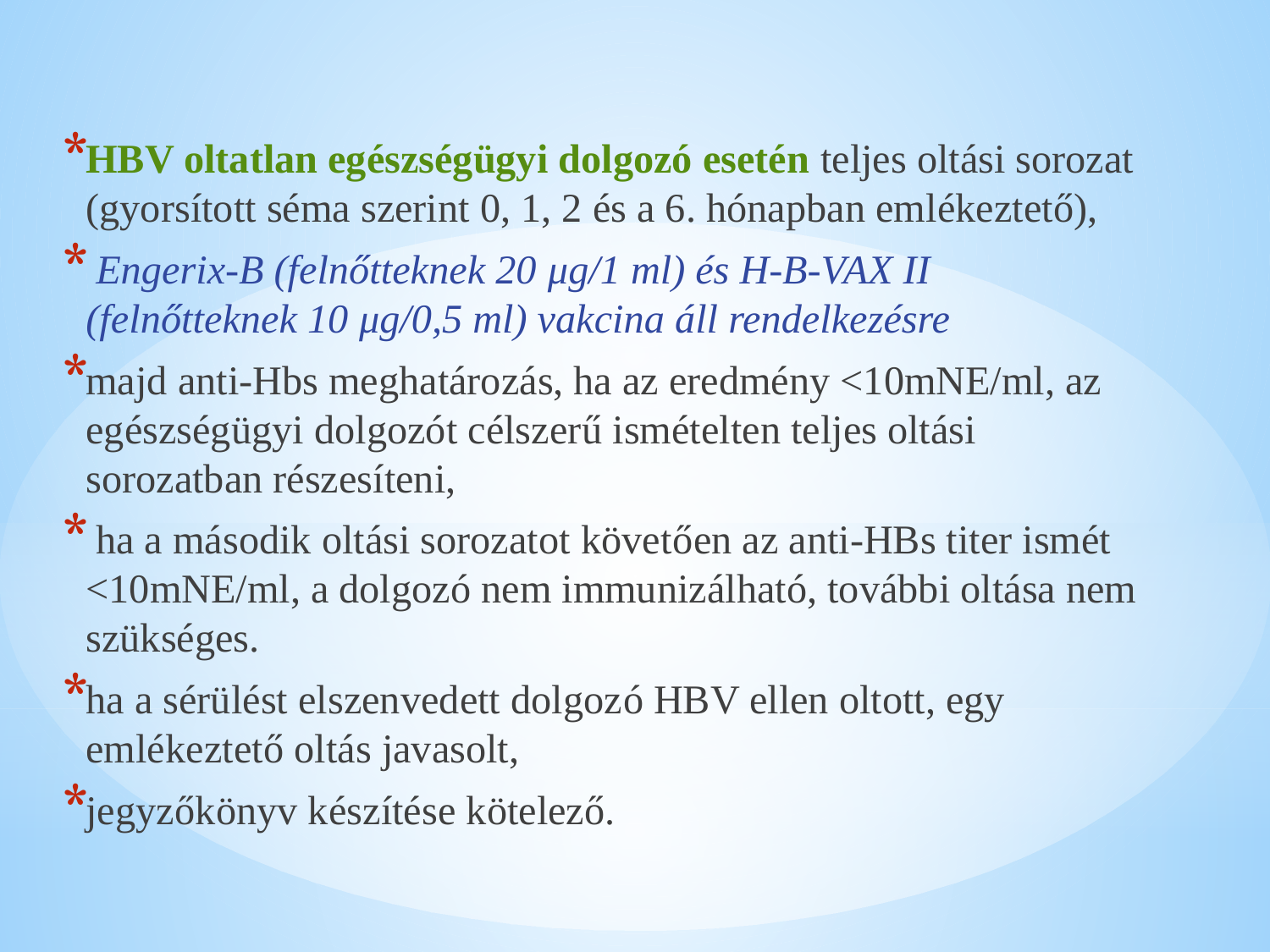

#
HBV oltatlan egészségügyi dolgozó esetén teljes oltási sorozat (gyorsított séma szerint 0, 1, 2 és a 6. hónapban emlékeztető),
 Engerix-B (felnőtteknek 20 μg/1 ml) és H-B-VAX II (felnőtteknek 10 μg/0,5 ml) vakcina áll rendelkezésre
majd anti-Hbs meghatározás, ha az eredmény <10mNE/ml, az egészségügyi dolgozót célszerű ismételten teljes oltási sorozatban részesíteni,
 ha a második oltási sorozatot követően az anti-HBs titer ismét <10mNE/ml, a dolgozó nem immunizálható, további oltása nem szükséges.
ha a sérülést elszenvedett dolgozó HBV ellen oltott, egy emlékeztető oltás javasolt,
jegyzőkönyv készítése kötelező.